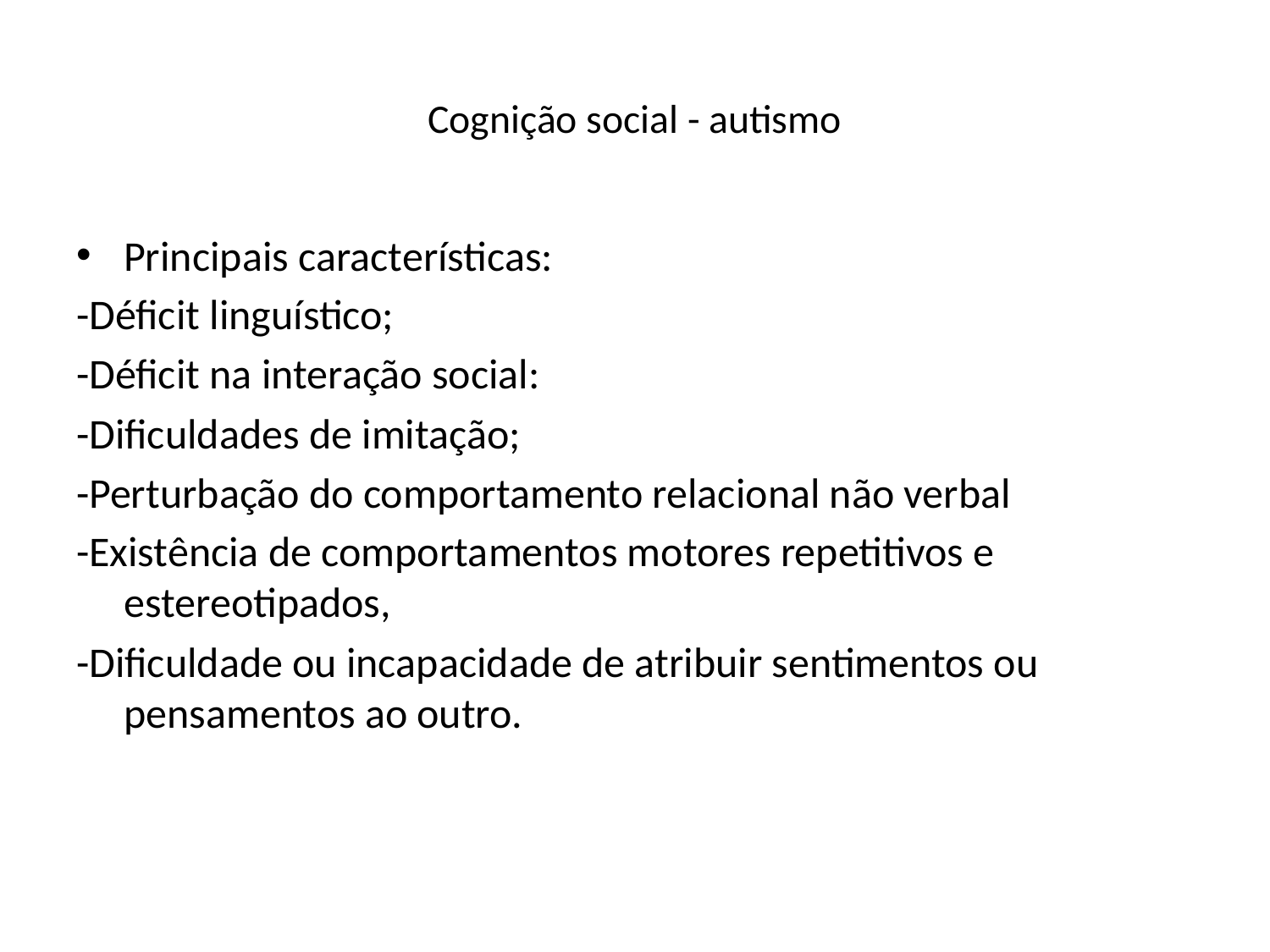

# Cognição social - autismo
Principais características:
-Déficit linguístico;
-Déficit na interação social:
-Dificuldades de imitação;
-Perturbação do comportamento relacional não verbal
-Existência de comportamentos motores repetitivos e estereotipados,
-Dificuldade ou incapacidade de atribuir sentimentos ou pensamentos ao outro.